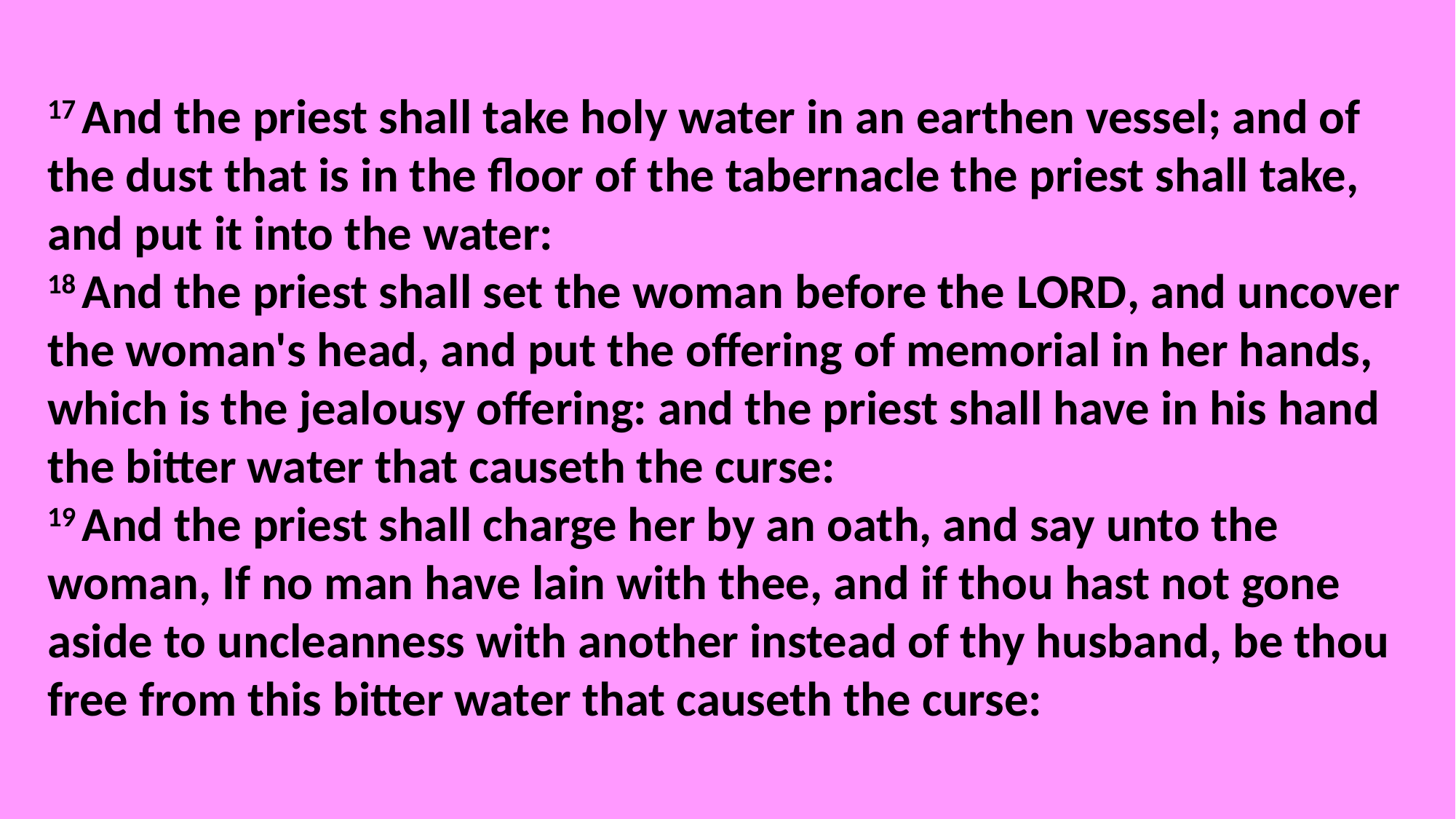

17 And the priest shall take holy water in an earthen vessel; and of the dust that is in the floor of the tabernacle the priest shall take, and put it into the water:
18 And the priest shall set the woman before the Lord, and uncover the woman's head, and put the offering of memorial in her hands, which is the jealousy offering: and the priest shall have in his hand the bitter water that causeth the curse:
19 And the priest shall charge her by an oath, and say unto the woman, If no man have lain with thee, and if thou hast not gone aside to uncleanness with another instead of thy husband, be thou free from this bitter water that causeth the curse: